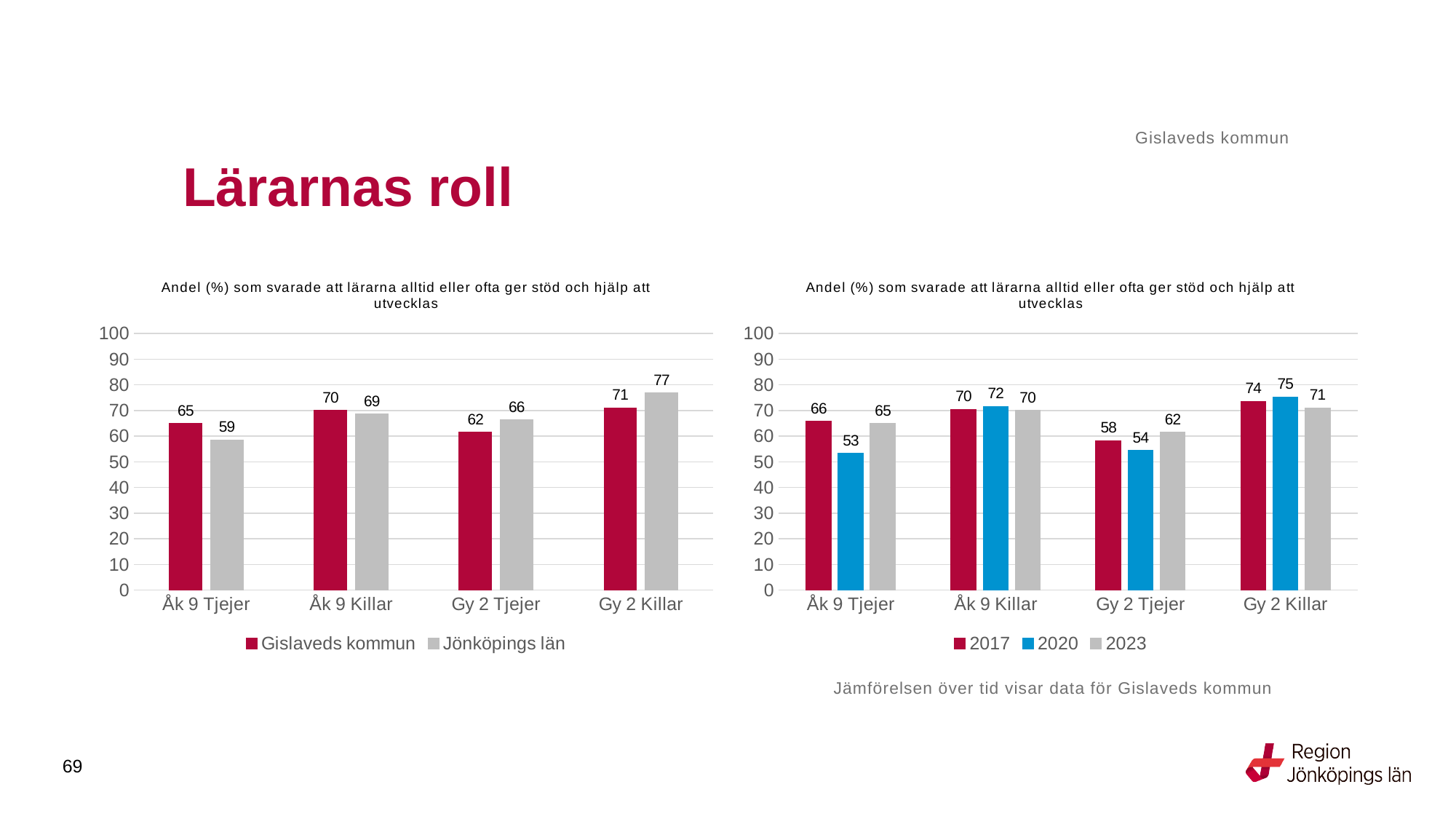

Gislaveds kommun
# Lärarnas roll

### Chart: Andel (%) som svarade att lärarna alltid eller ofta ger stöd och hjälp att utvecklas

| Category | Gislaveds kommun | Jönköpings län |
|---|---|---|
| Åk 9 Tjejer | 64.9007 | 58.6185 |
| Åk 9 Killar | 70.073 | 68.634 |
| Gy 2 Tjejer | 61.5942 | 66.2991 |
| Gy 2 Killar | 71.0692 | 76.8056 |

### Chart: Andel (%) som svarade att lärarna alltid eller ofta ger stöd och hjälp att utvecklas

| Category | 2017 | 2020 | 2023 |
|---|---|---|---|
| Åk 9 Tjejer | 65.7895 | 53.3784 | 64.9007 |
| Åk 9 Killar | 70.4348 | 71.6129 | 70.073 |
| Gy 2 Tjejer | 58.3333 | 54.4 | 61.5942 |
| Gy 2 Killar | 73.6111 | 75.3623 | 71.0692 |
Jämförelsen över tid visar data för Gislaveds kommun
69